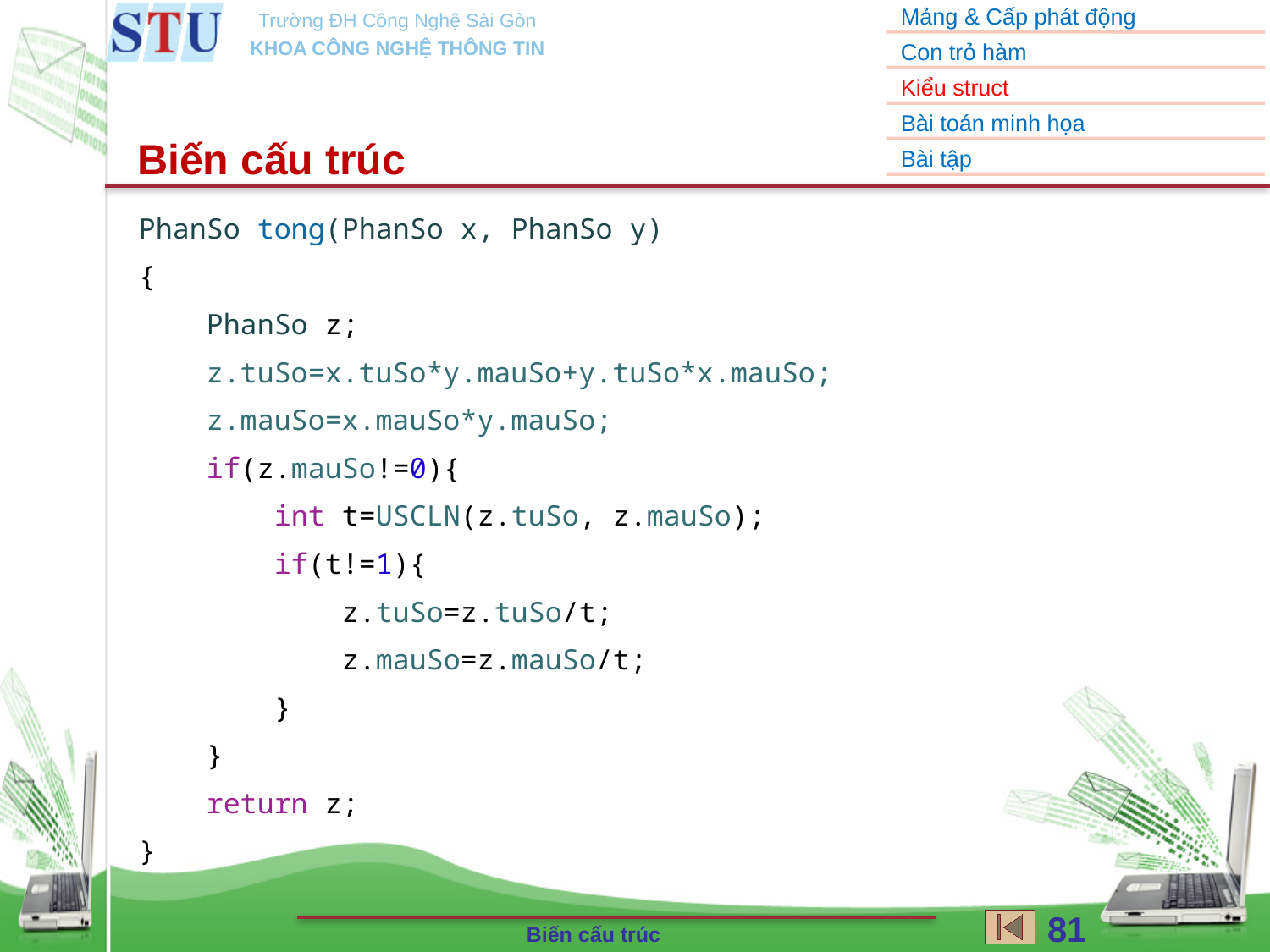

Mảng & Cấp phát động
Con trỏ hàm
Kiểu struct
Bài toán minh họa
Bài tập
Biến cấu trúc
PhanSo tong(PhanSo x, PhanSo y)
{
    PhanSo z;
    z.tuSo=x.tuSo*y.mauSo+y.tuSo*x.mauSo;
    z.mauSo=x.mauSo*y.mauSo;
    if(z.mauSo!=0){
        int t=USCLN(z.tuSo, z.mauSo);
        if(t!=1){
            z.tuSo=z.tuSo/t;
            z.mauSo=z.mauSo/t;
        }
    }
    return z;
}
81
Biến cấu trúc